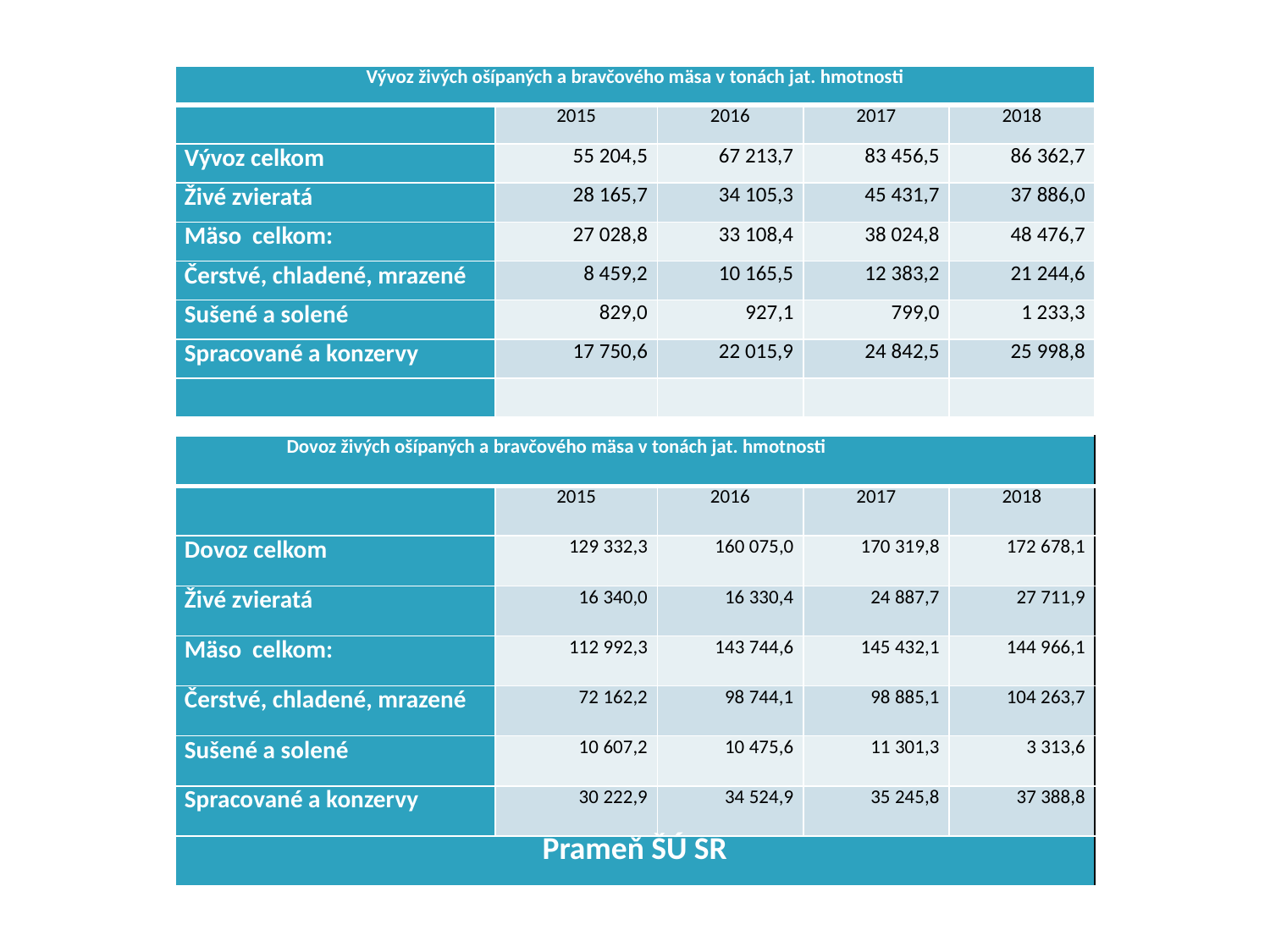

| Vývoz živých ošípaných a bravčového mäsa v tonách jat. hmotnosti |  |  |  |  |
| --- | --- | --- | --- | --- |
|  | 2015 | 2016 | 2017 | 2018 |
| Vývoz celkom | 55 204,5 | 67 213,7 | 83 456,5 | 86 362,7 |
| Živé zvieratá | 28 165,7 | 34 105,3 | 45 431,7 | 37 886,0 |
| Mäso celkom: | 27 028,8 | 33 108,4 | 38 024,8 | 48 476,7 |
| Čerstvé, chladené, mrazené | 8 459,2 | 10 165,5 | 12 383,2 | 21 244,6 |
| Sušené a solené | 829,0 | 927,1 | 799,0 | 1 233,3 |
| Spracované a konzervy | 17 750,6 | 22 015,9 | 24 842,5 | 25 998,8 |
|  |  |  |  |  |

| Dovoz živých ošípaných a bravčového mäsa v tonách jat. hmotnosti |  |  |  |  |
| --- | --- | --- | --- | --- |
|  | 2015 | 2016 | 2017 | 2018 |
| Dovoz celkom | 129 332,3 | 160 075,0 | 170 319,8 | 172 678,1 |
| Živé zvieratá | 16 340,0 | 16 330,4 | 24 887,7 | 27 711,9 |
| Mäso celkom: | 112 992,3 | 143 744,6 | 145 432,1 | 144 966,1 |
| Čerstvé, chladené, mrazené | 72 162,2 | 98 744,1 | 98 885,1 | 104 263,7 |
| Sušené a solené | 10 607,2 | 10 475,6 | 11 301,3 | 3 313,6 |
| Spracované a konzervy | 30 222,9 | 34 524,9 | 35 245,8 | 37 388,8 |
| Prameň ŠÚ SR |  |  |  |  |